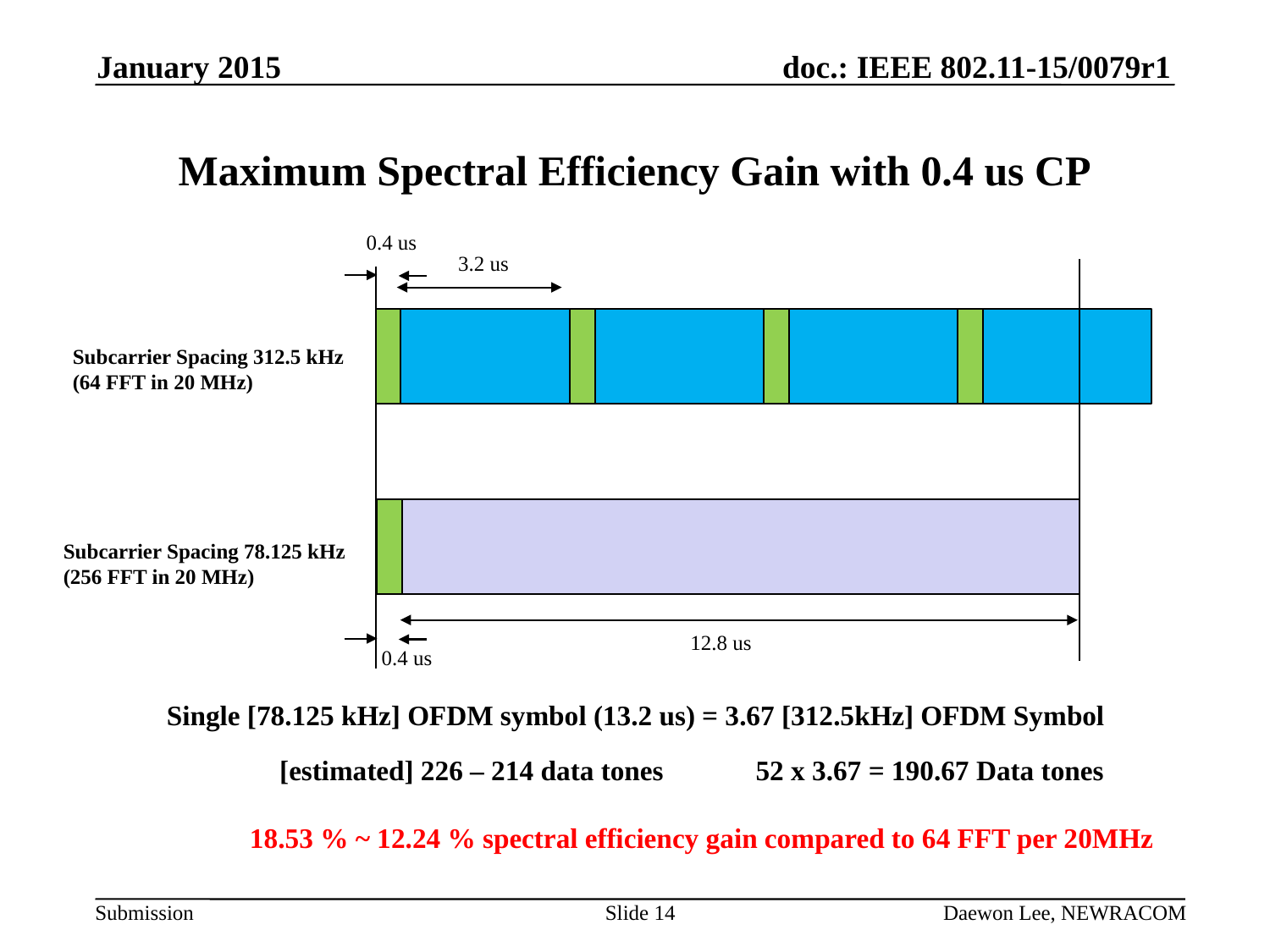

January 2015
# Maximum Spectral Efficiency Gain with 0.4 us CP
0.4 us
3.2 us

Subcarrier Spacing 312.5 kHz
(64 FFT in 20 MHz)

Subcarrier Spacing 78.125 kHz
(256 FFT in 20 MHz)
12.8 us
0.4 us
Single [78.125 kHz] OFDM symbol (13.2 us) = 3.67 [312.5kHz] OFDM Symbol
[estimated] 226 – 214 data tones
52 x 3.67 = 190.67 Data tones
18.53 % ~ 12.24 % spectral efficiency gain compared to 64 FFT per 20MHz
Slide 14
Daewon Lee, NEWRACOM